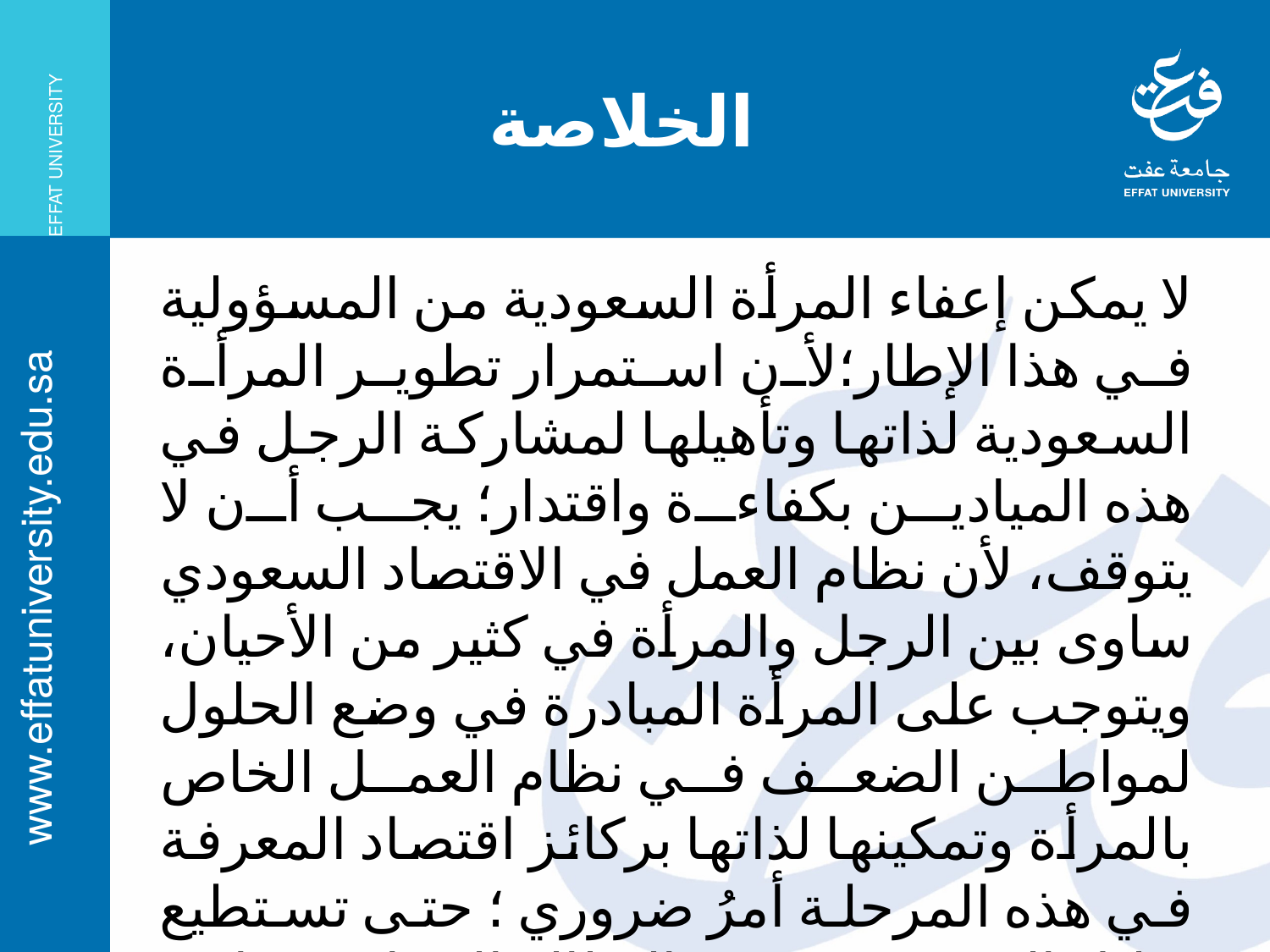

الخلاصة
#
لا يمكن إعفاء المرأة السعودية من المسؤولية في هذا الإطار؛لأن استمرار تطوير المرأة السعودية لذاتها وتأهيلها لمشاركة الرجل في هذه الميادين بكفاءة واقتدار؛ يجب أن لا يتوقف، لأن نظام العمل في الاقتصاد السعودي ساوى بين الرجل والمرأة في كثير من الأحيان، ويتوجب على المرأة المبادرة في وضع الحلول لمواطن الضعف في نظام العمل الخاص بالمرأة وتمكينها لذاتها بركائز اقتصاد المعرفة في هذه المرحلة أمرُ ضروري ؛ حتى تستطيع تقليل الفجوة في حجم البطالة النسائية مقارنة مع الرجال في سوق العمل.